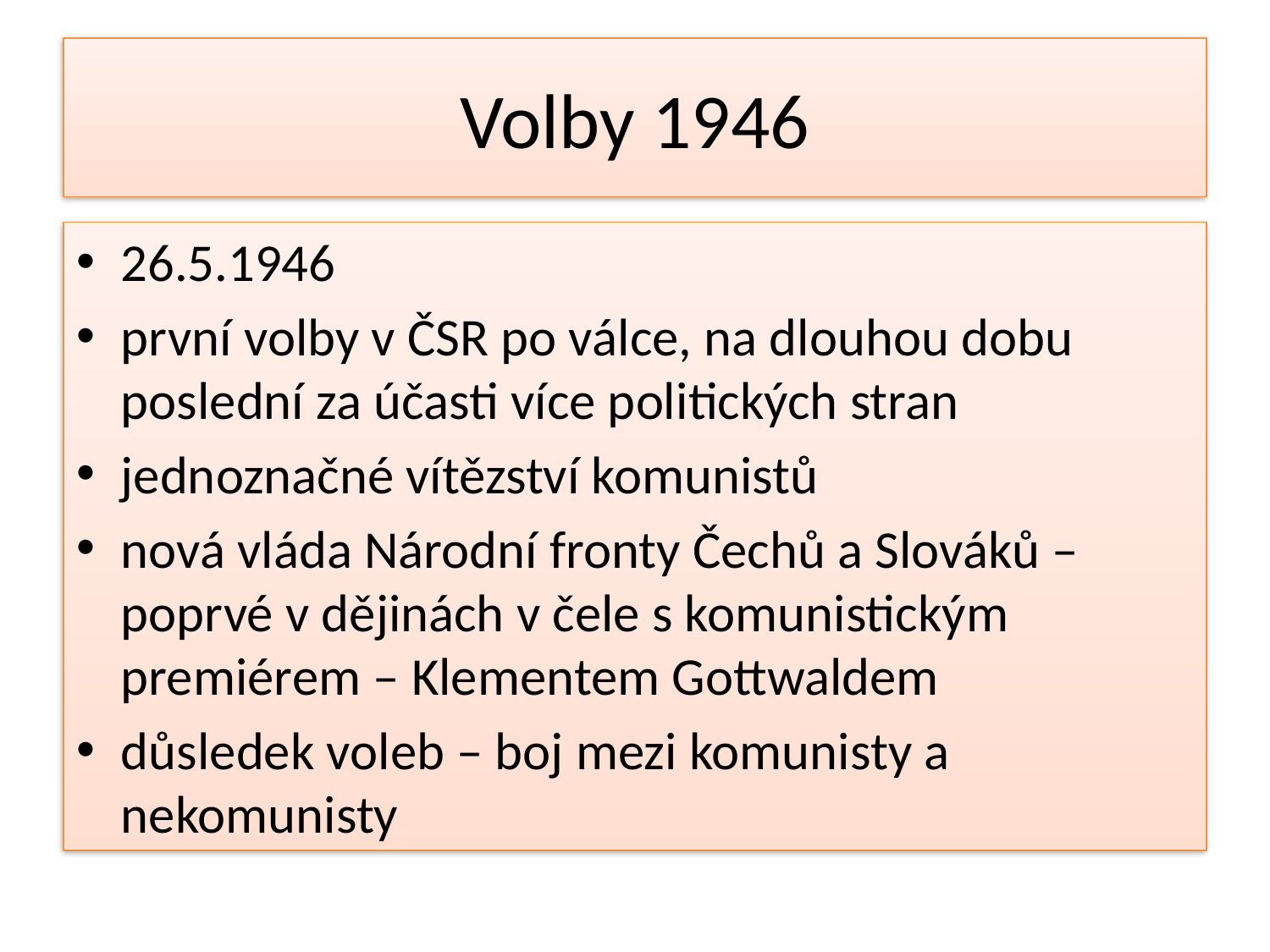

# Volby 1946
26.5.1946
první volby v ČSR po válce, na dlouhou dobu poslední za účasti více politických stran
jednoznačné vítězství komunistů
nová vláda Národní fronty Čechů a Slováků – poprvé v dějinách v čele s komunistickým premiérem – Klementem Gottwaldem
důsledek voleb – boj mezi komunisty a nekomunisty